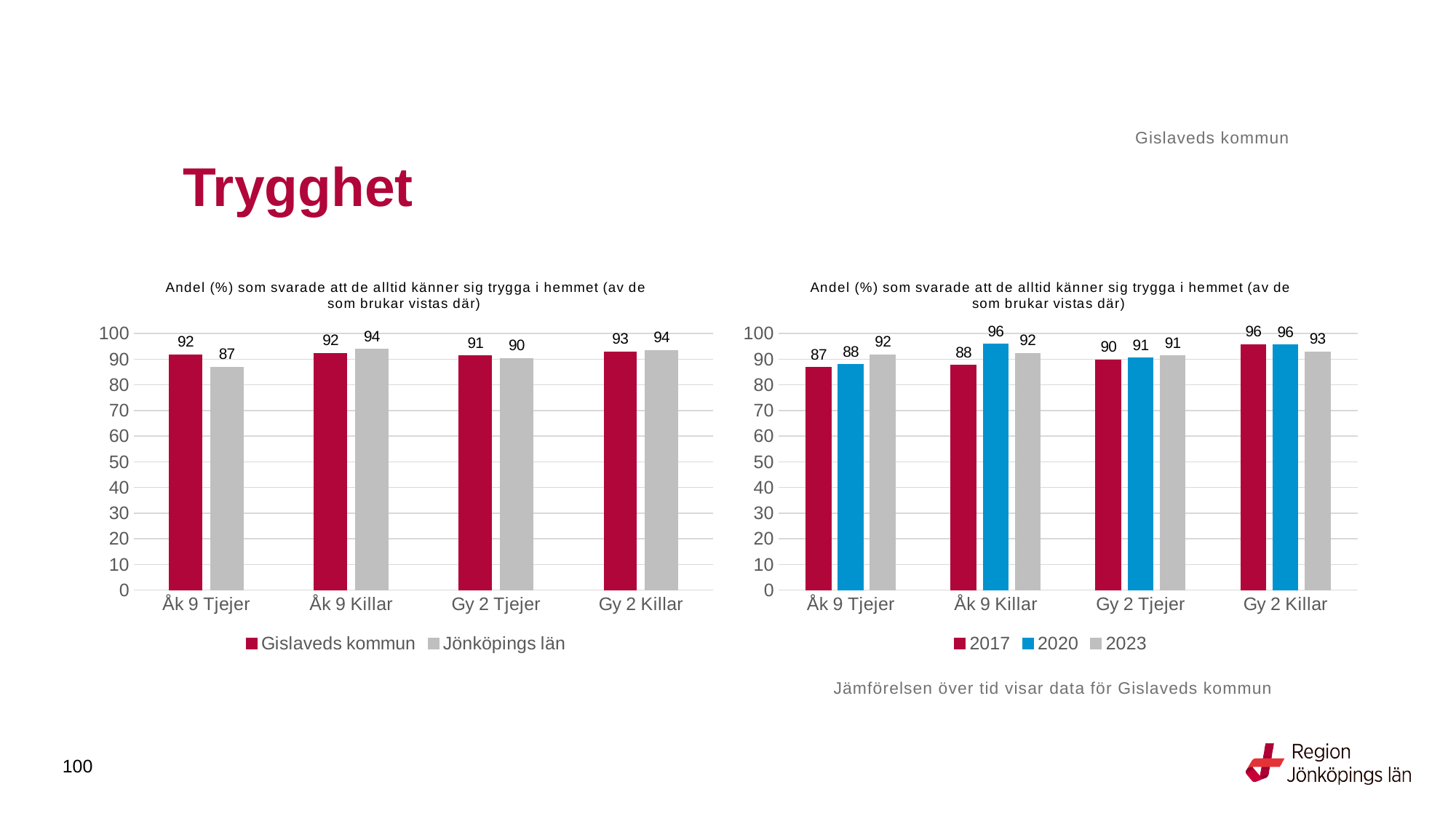

Gislaveds kommun
# Trygghet

### Chart: Andel (%) som svarade att de alltid känner sig trygga i hemmet (av de som brukar vistas där)

| Category | Gislaveds kommun | Jönköpings län |
|---|---|---|
| Åk 9 Tjejer | 91.7808 | 86.9393 |
| Åk 9 Killar | 92.3077 | 93.8817 |
| Gy 2 Tjejer | 91.3043 | 90.3429 |
| Gy 2 Killar | 92.9487 | 93.5205 |

### Chart: Andel (%) som svarade att de alltid känner sig trygga i hemmet (av de som brukar vistas där)

| Category | 2017 | 2020 | 2023 |
|---|---|---|---|
| Åk 9 Tjejer | 86.7257 | 87.9433 | 91.7808 |
| Åk 9 Killar | 87.6106 | 95.9459 | 92.3077 |
| Gy 2 Tjejer | 89.6907 | 90.5512 | 91.3043 |
| Gy 2 Killar | 95.7746 | 95.5556 | 92.9487 |
Jämförelsen över tid visar data för Gislaveds kommun
100